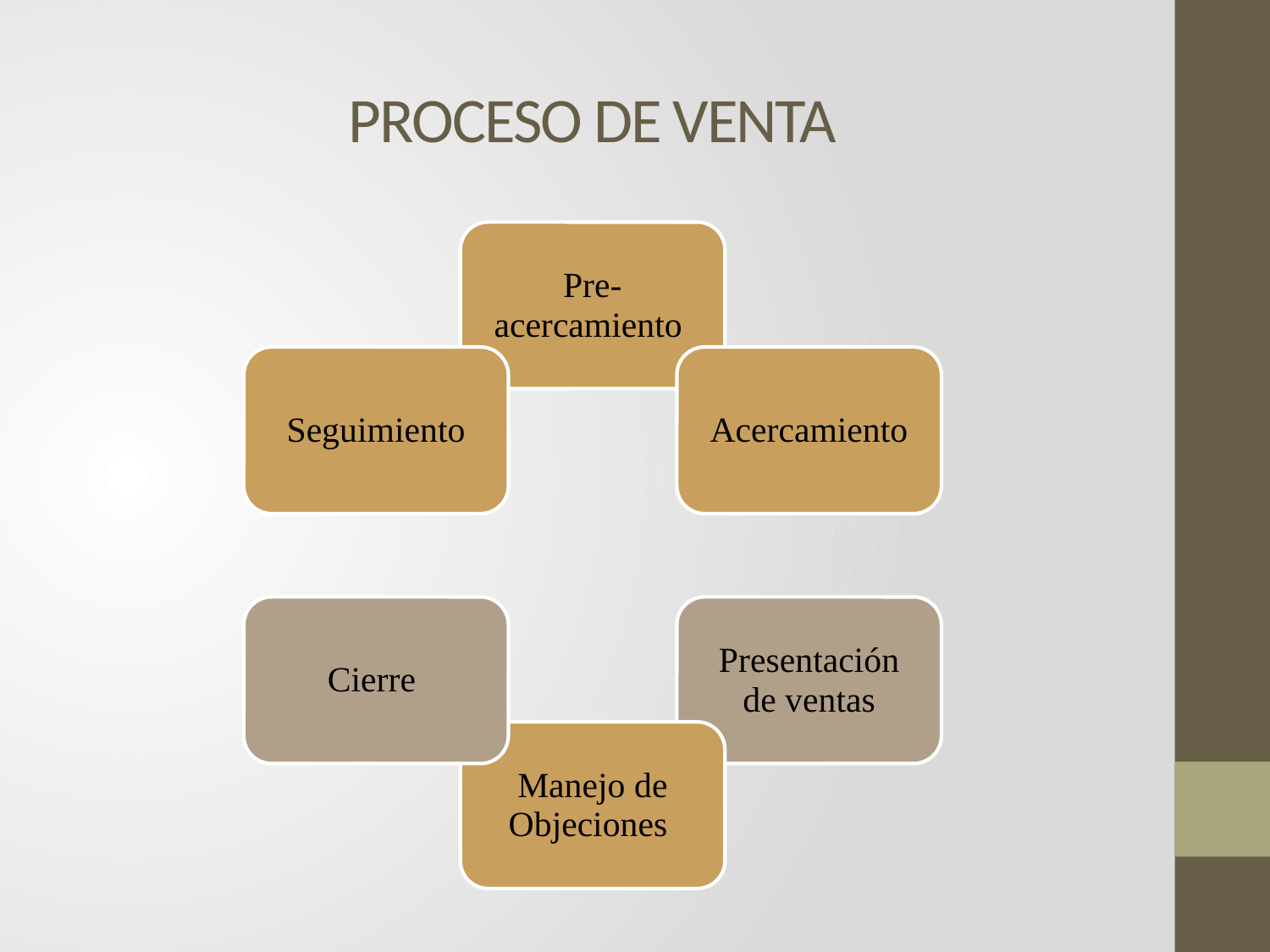

# PROCESO DE VENTA
Pre-acercamiento
Acercamiento
Presentación de ventas
Manejo de Objeciones
Cierre
Seguimiento